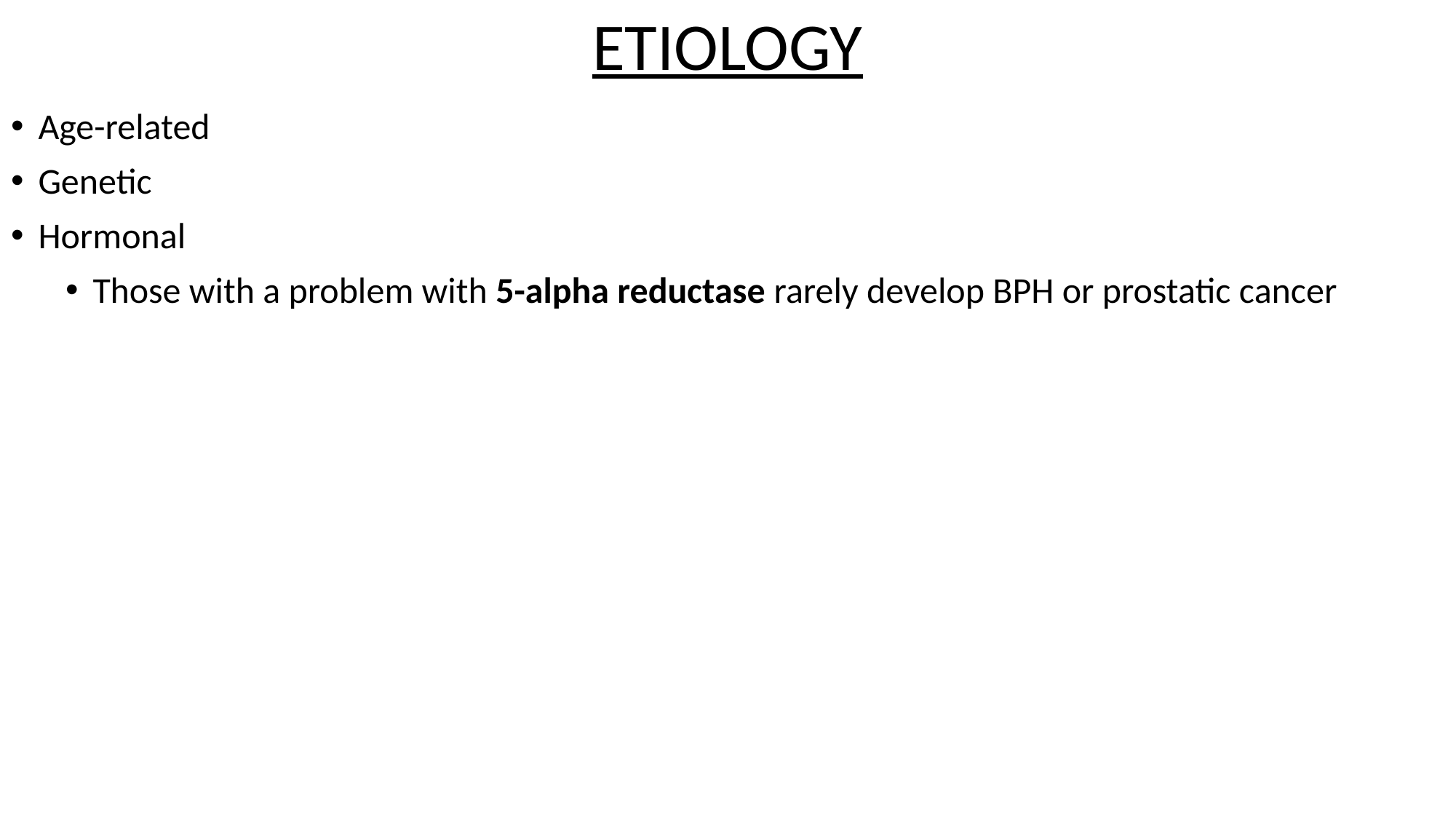

# ETIOLOGY
Age-related
Genetic
Hormonal
Those with a problem with 5-alpha reductase rarely develop BPH or prostatic cancer